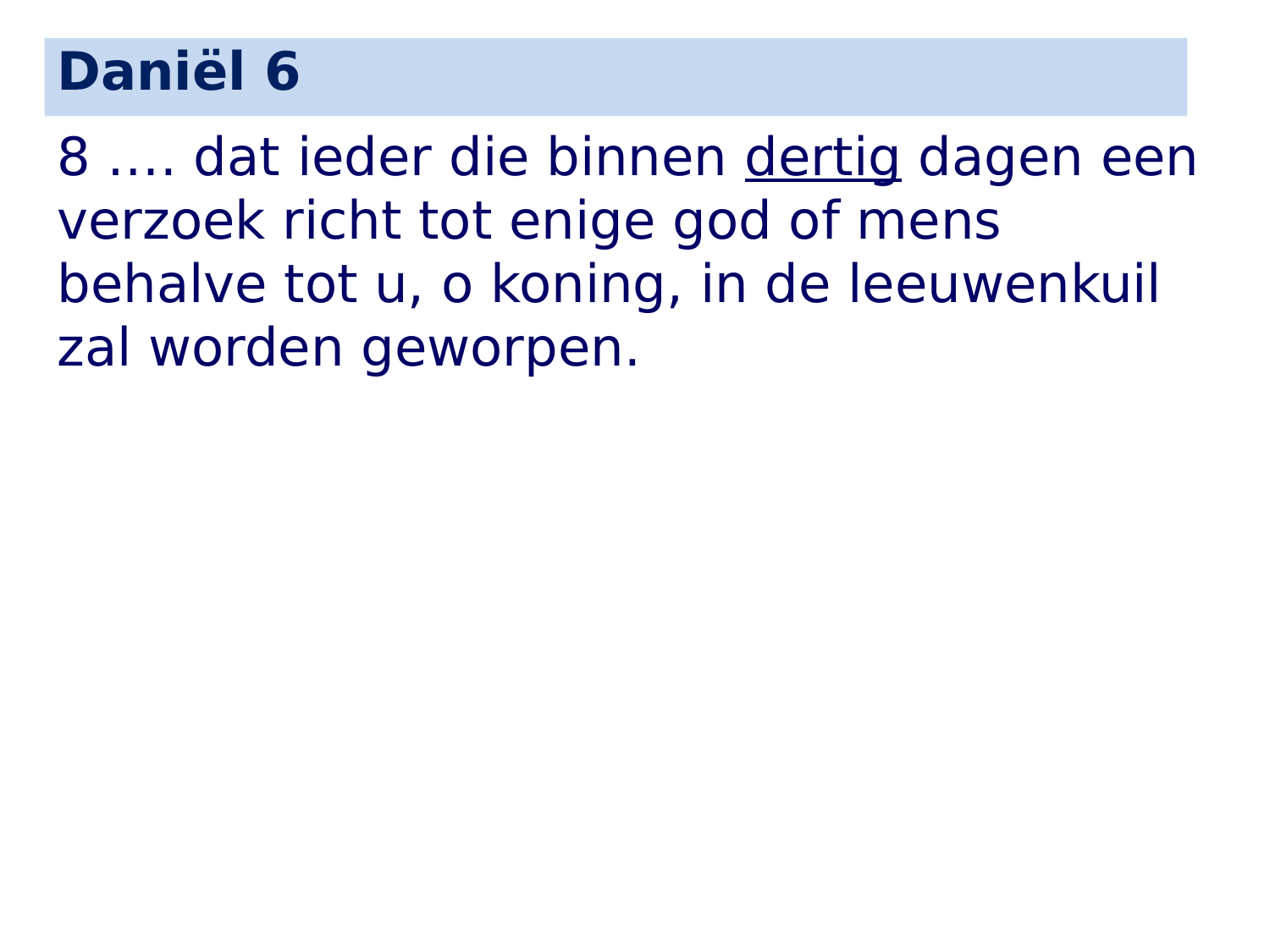

Daniël 6
8 …. dat ieder die binnen dertig dagen een verzoek richt tot enige god of mens behalve tot u, o koning, in de leeuwenkuil zal worden geworpen.